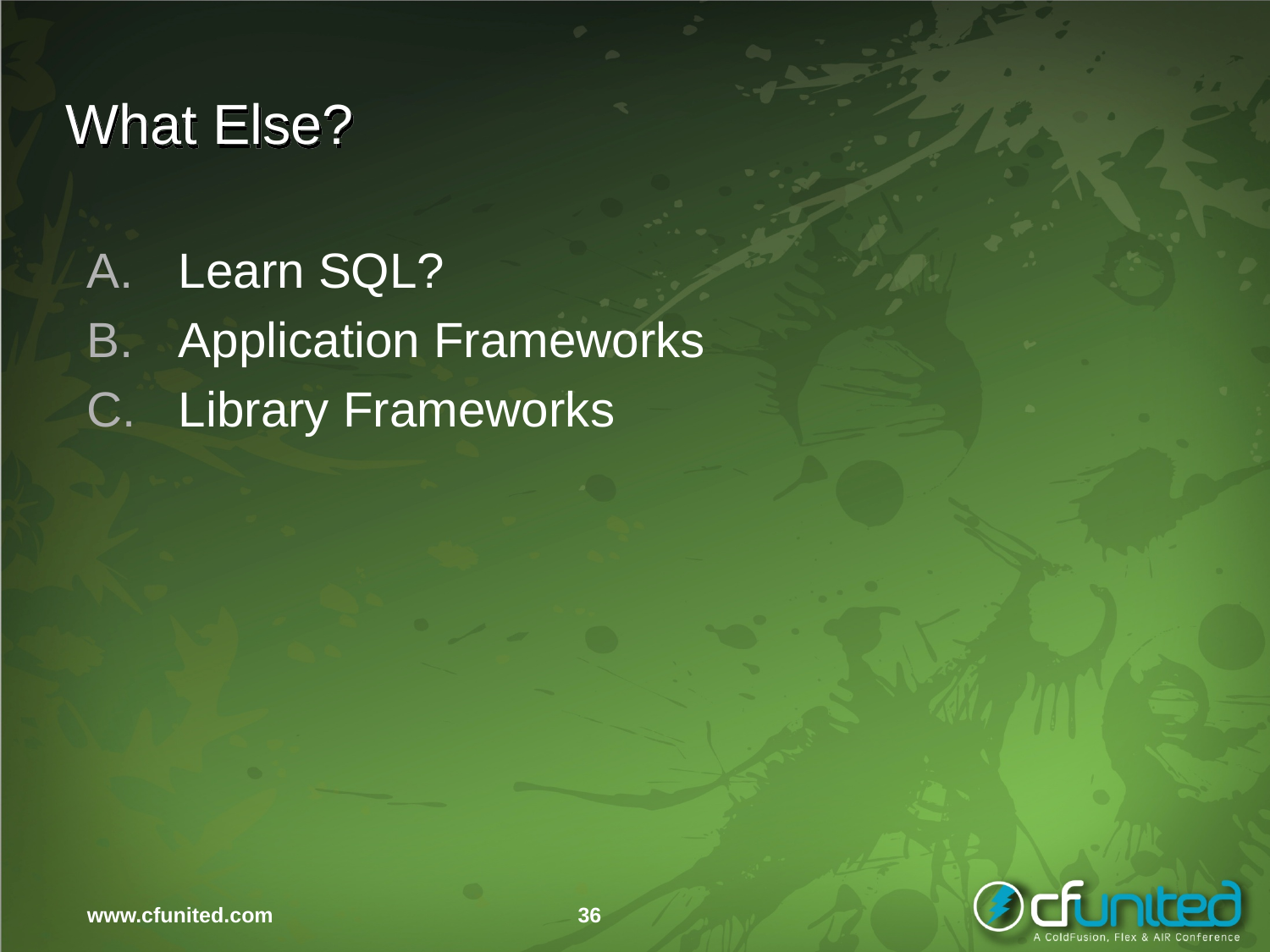

# What Else?
Learn SQL?
Application Frameworks
Library Frameworks